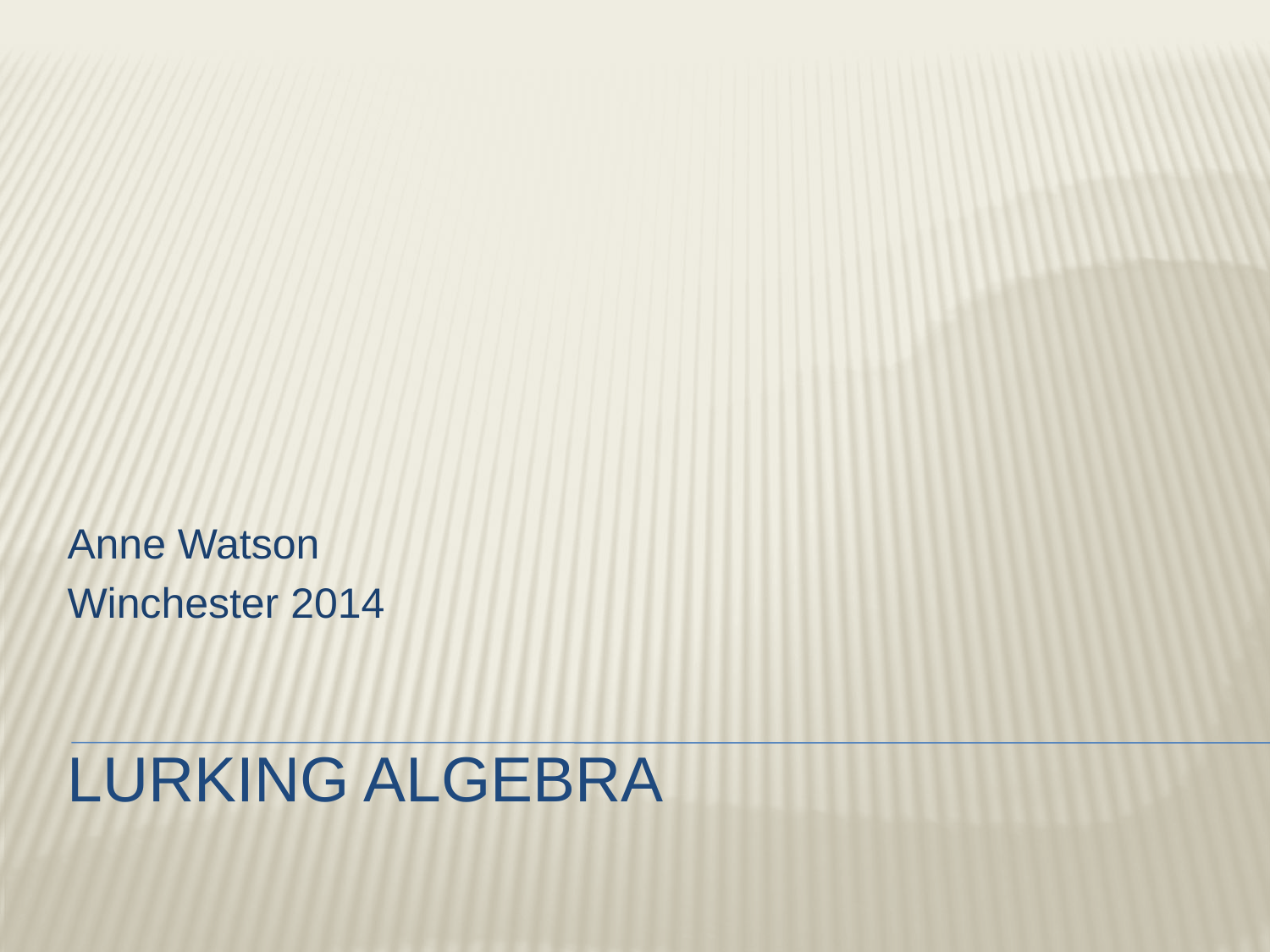

Anne Watson
Winchester 2014
# lurking algebra